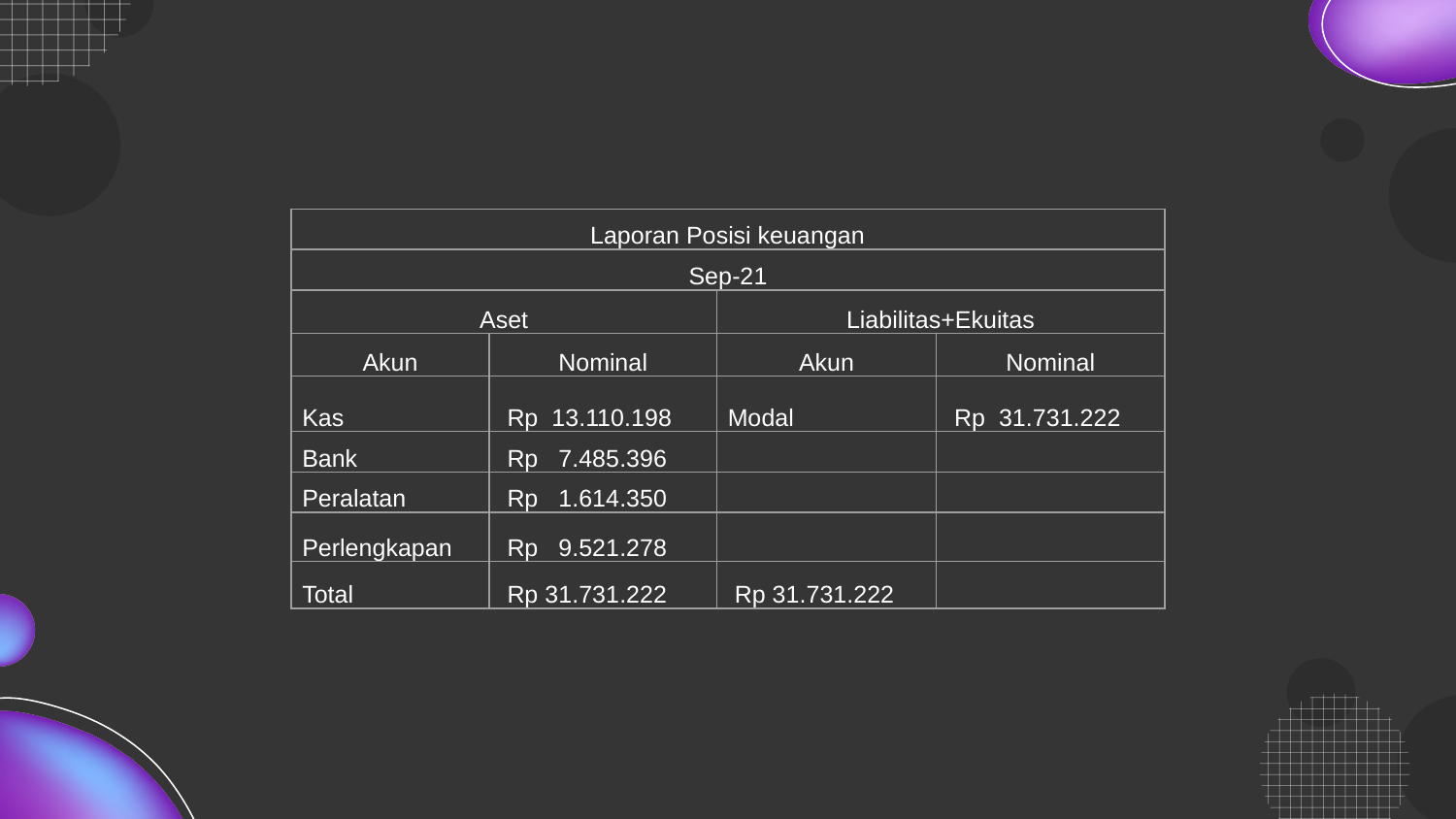

| Laporan Posisi keuangan |  |  |  |
| --- | --- | --- | --- |
| Sep-21 |  |  |  |
| Aset |  | Liabilitas+Ekuitas |  |
| Akun | Nominal | Akun | Nominal |
| Kas | Rp 13.110.198 | Modal | Rp 31.731.222 |
| Bank | Rp 7.485.396 |  |  |
| Peralatan | Rp 1.614.350 |  |  |
| Perlengkapan | Rp 9.521.278 |  |  |
| Total | Rp 31.731.222 | Rp 31.731.222 |  |